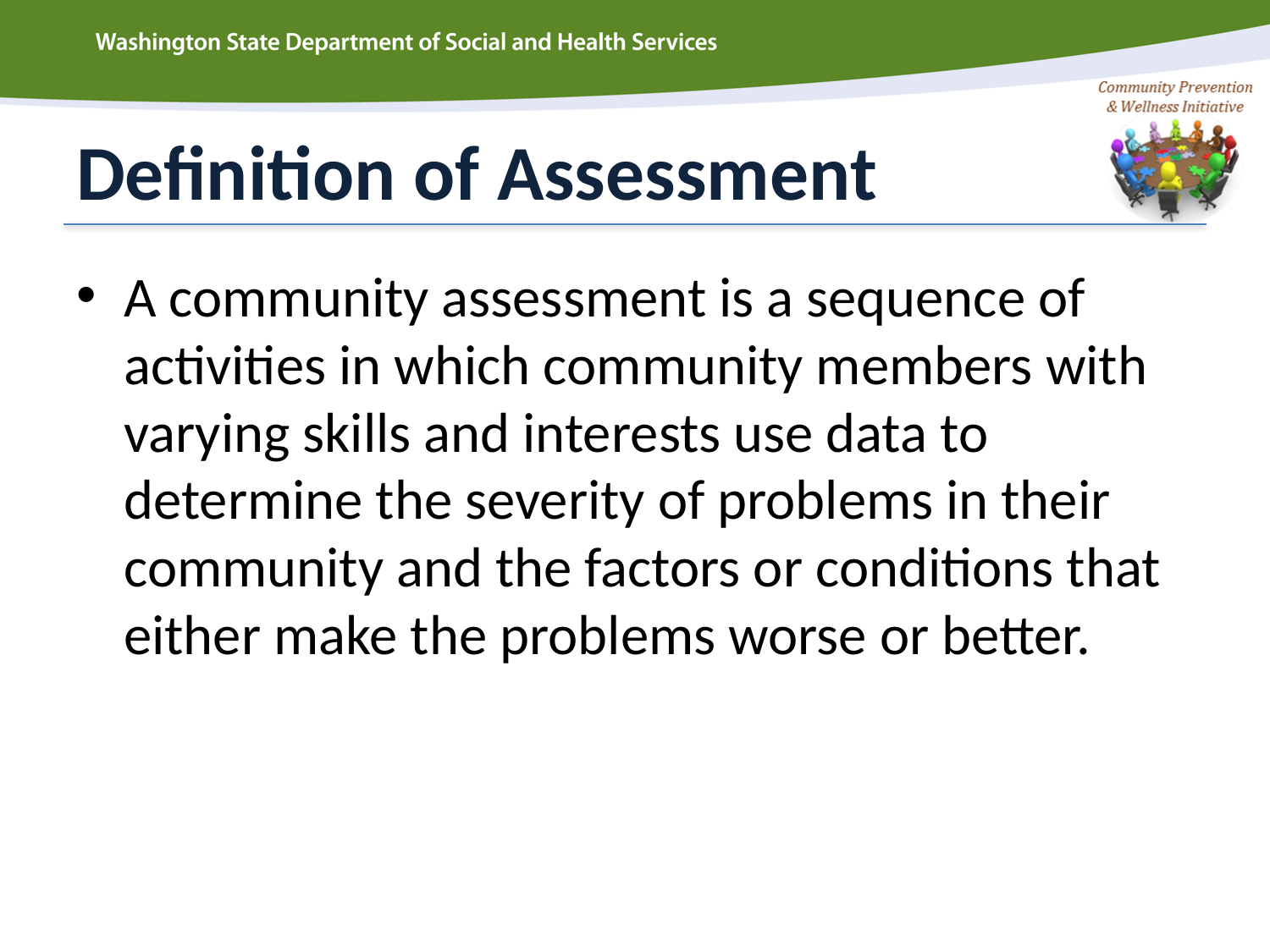

# Definition of Assessment
A community assessment is a sequence of activities in which community members with varying skills and interests use data to determine the severity of problems in their community and the factors or conditions that either make the problems worse or better.